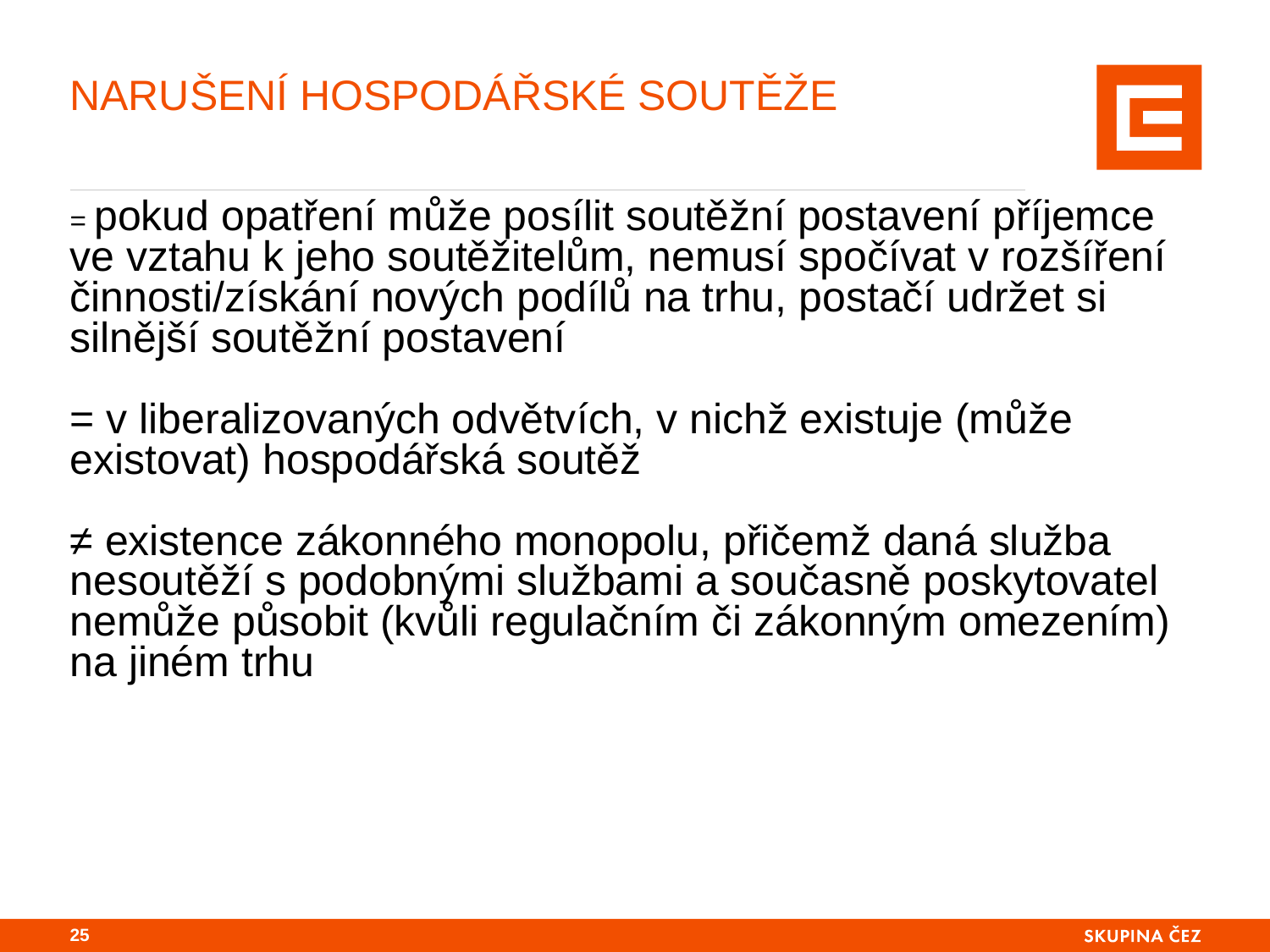

# Narušení hospodářské soutěže
= pokud opatření může posílit soutěžní postavení příjemce ve vztahu k jeho soutěžitelům, nemusí spočívat v rozšíření činnosti/získání nových podílů na trhu, postačí udržet si silnější soutěžní postavení

= v liberalizovaných odvětvích, v nichž existuje (může existovat) hospodářská soutěž

≠ existence zákonného monopolu, přičemž daná služba nesoutěží s podobnými službami a současně poskytovatel nemůže působit (kvůli regulačním či zákonným omezením) na jiném trhu

25